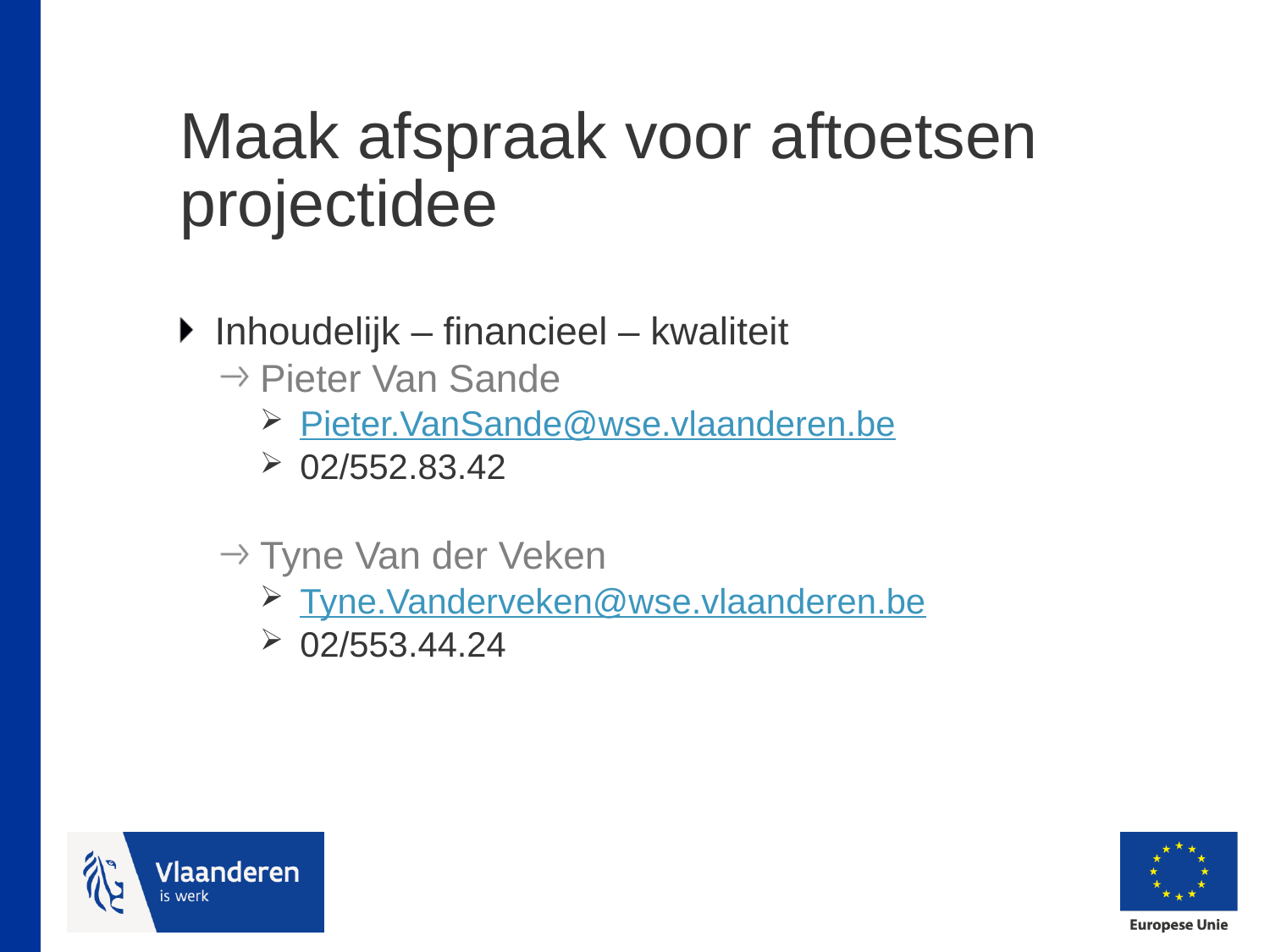

# Maak afspraak voor aftoetsen projectidee

Inhoudelijk – financieel – kwaliteit
Pieter Van Sande
Pieter.VanSande@wse.vlaanderen.be
02/552.83.42

Tyne Van der Veken
Tyne.Vanderveken@wse.vlaanderen.be
02/553.44.24